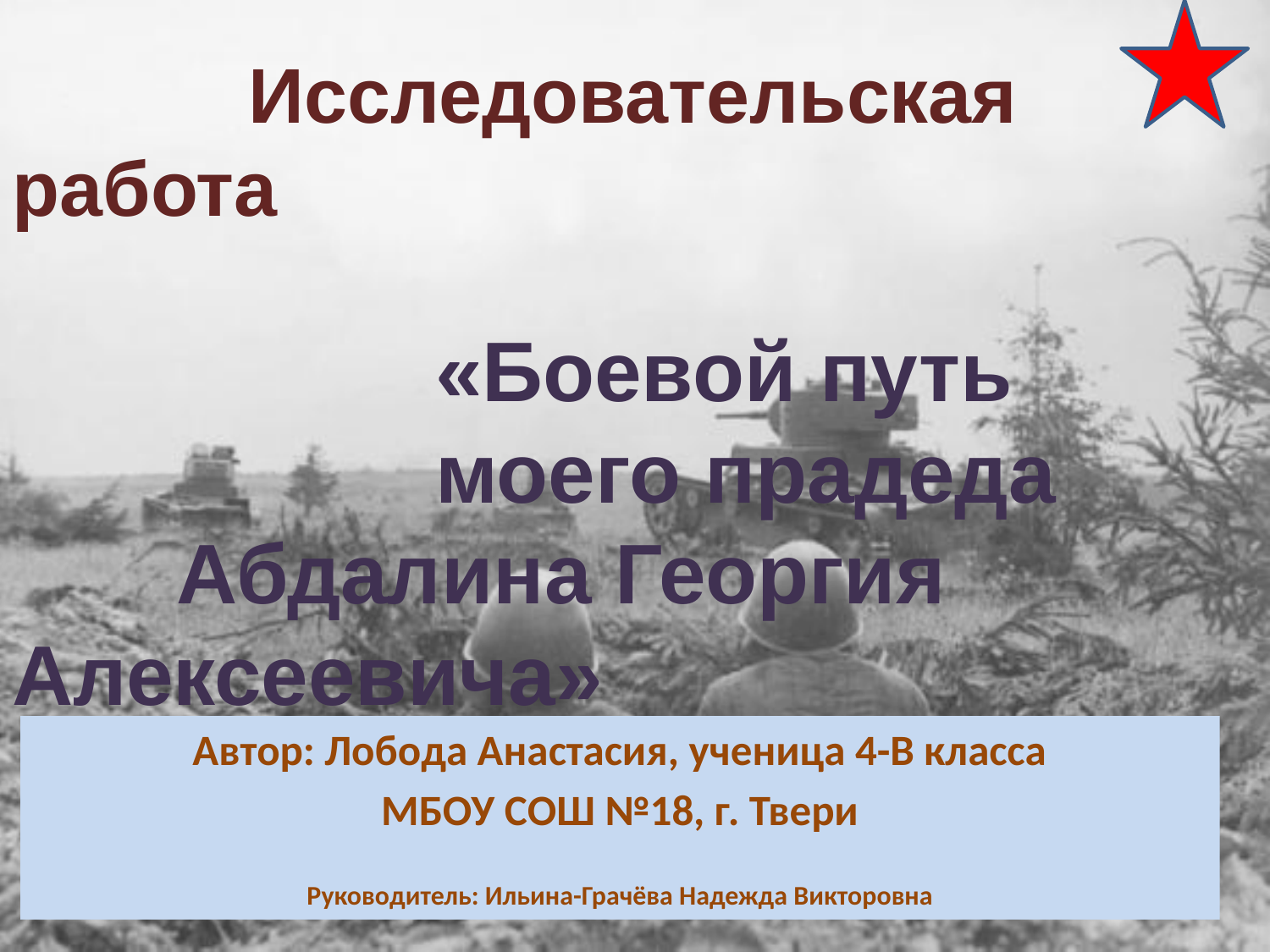

Исследовательская работа

                  «Боевой путь
                  моего прадеда
       Абдалина Георгия Алексеевича»
#
Автор: Лобода Анастасия, ученица 4-В класса
МБОУ СОШ №18, г. Твери

Руководитель: Ильина-Грачёва Надежда Викторовна